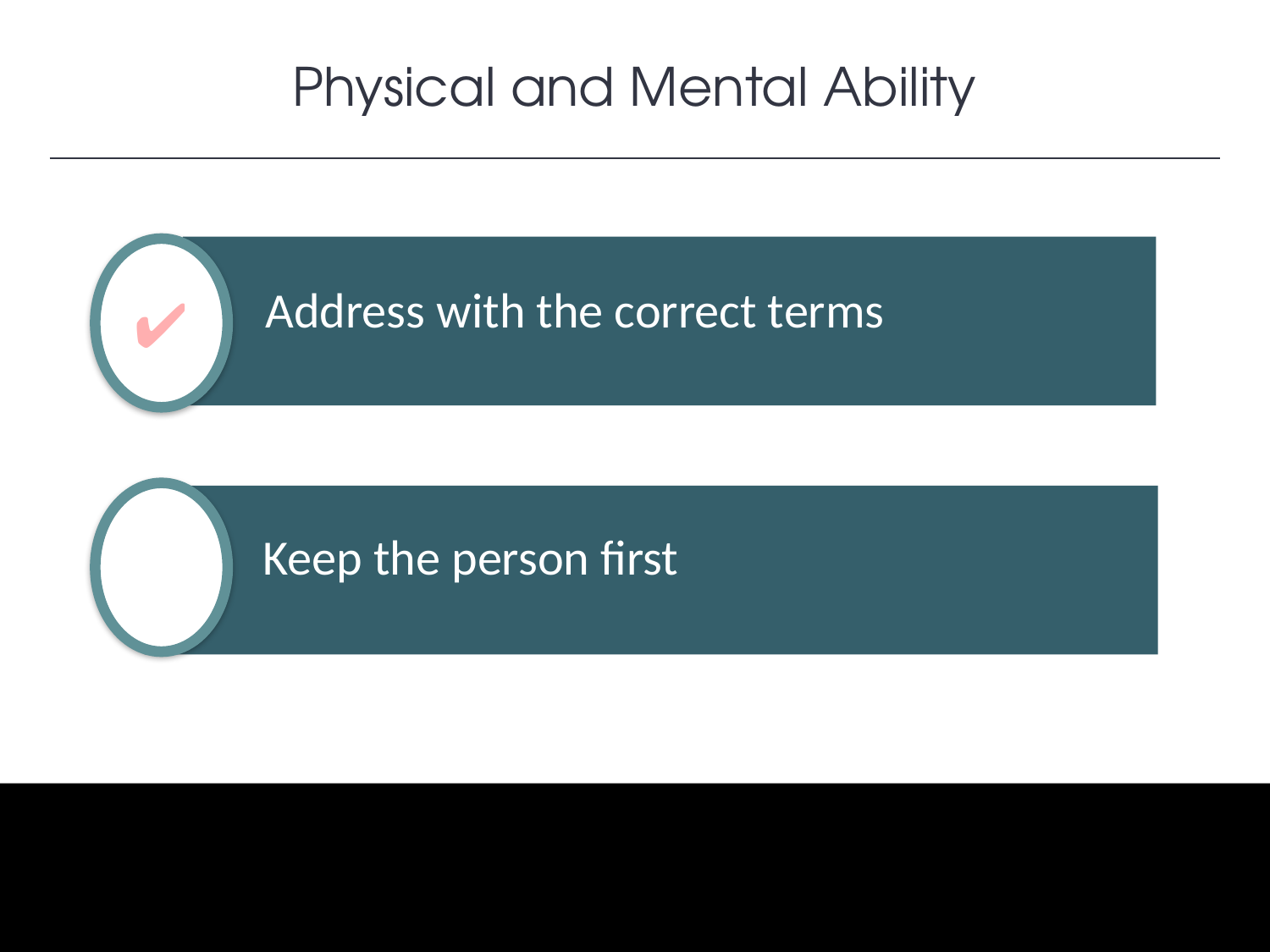

Physical and Mental Ability
HAWKES LEARNING

Address with the correct terms
✔

Keep the person first